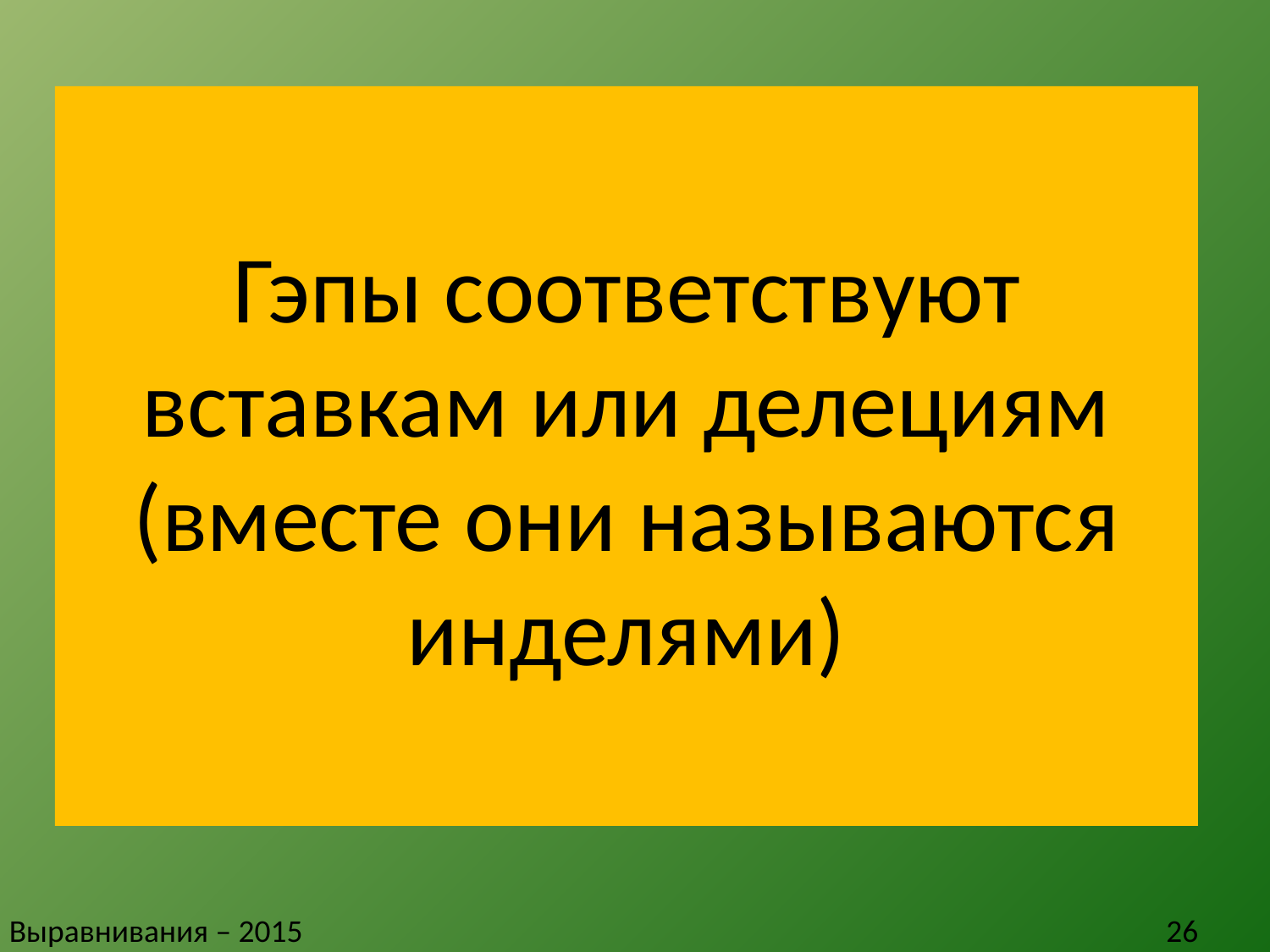

# Гэпы соответствуют вставкам или делециям (вместе они называются инделями)